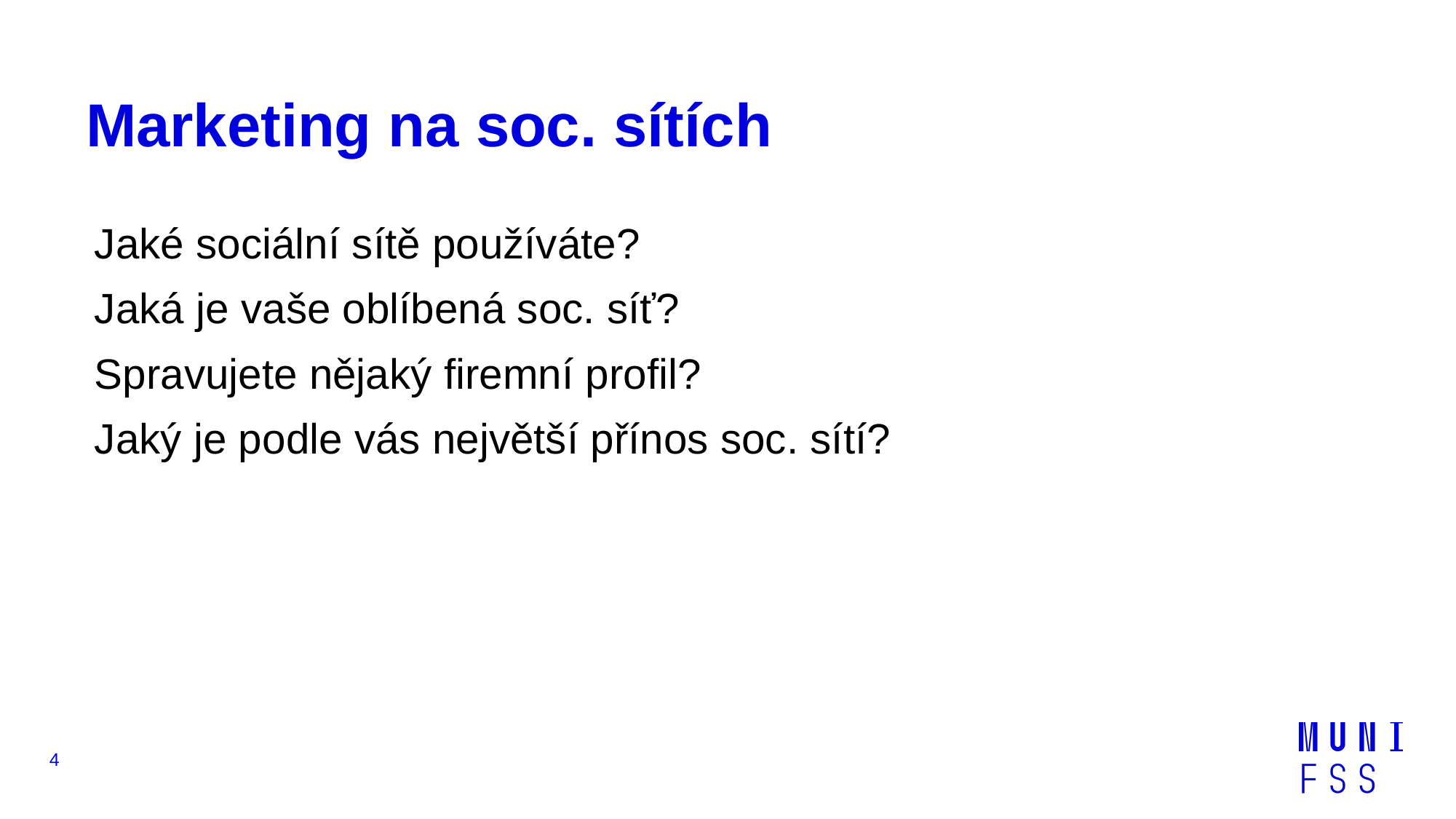

# Marketing na soc. sítích
Jaké sociální sítě používáte?
Jaká je vaše oblíbená soc. síť?
Spravujete nějaký firemní profil?
Jaký je podle vás největší přínos soc. sítí?
4